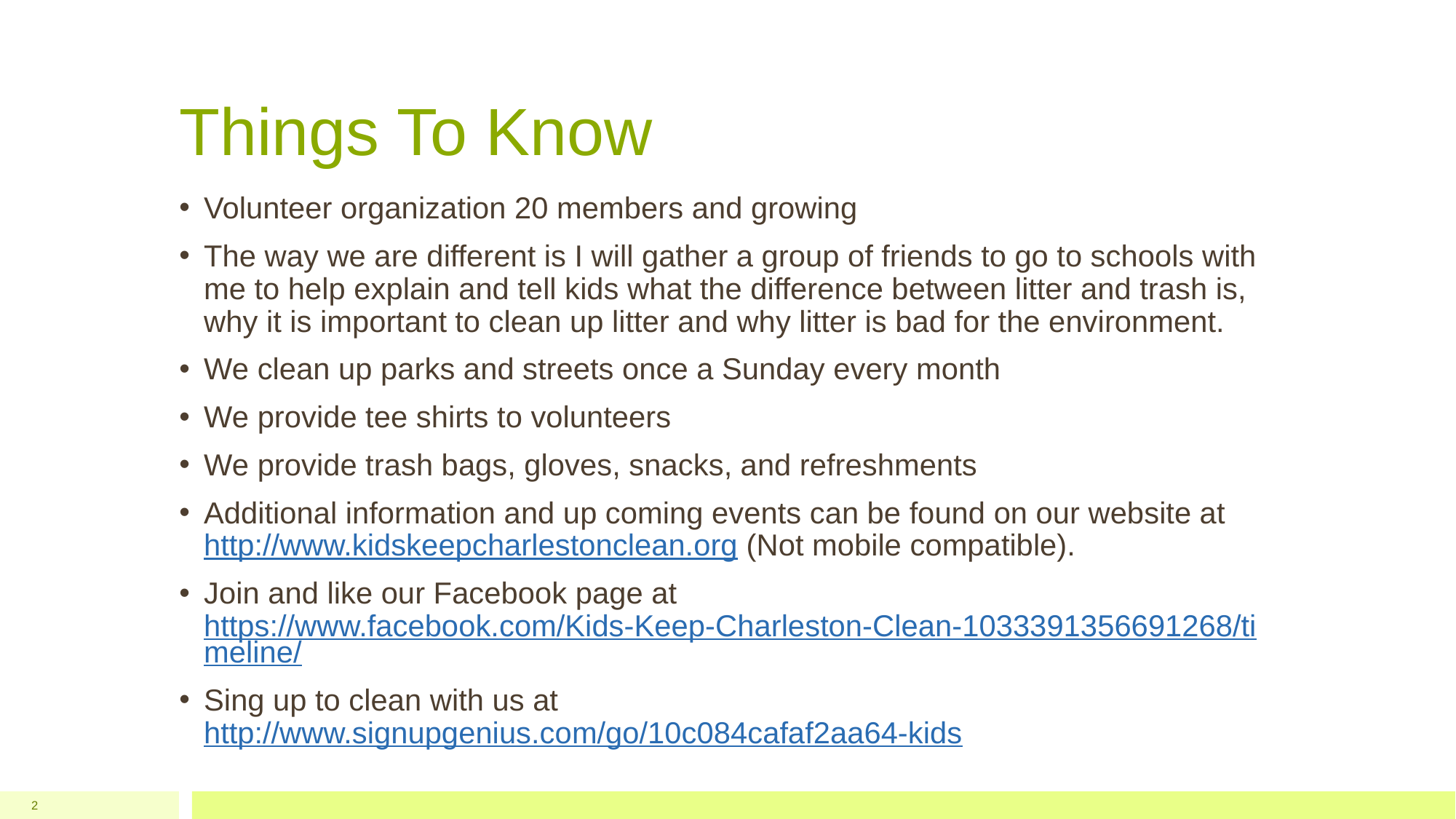

# Things To Know
Volunteer organization 20 members and growing
The way we are different is I will gather a group of friends to go to schools with me to help explain and tell kids what the difference between litter and trash is, why it is important to clean up litter and why litter is bad for the environment.
We clean up parks and streets once a Sunday every month
We provide tee shirts to volunteers
We provide trash bags, gloves, snacks, and refreshments
Additional information and up coming events can be found on our website at http://www.kidskeepcharlestonclean.org (Not mobile compatible).
Join and like our Facebook page at https://www.facebook.com/Kids-Keep-Charleston-Clean-1033391356691268/timeline/
Sing up to clean with us at http://www.signupgenius.com/go/10c084cafaf2aa64-kids
2